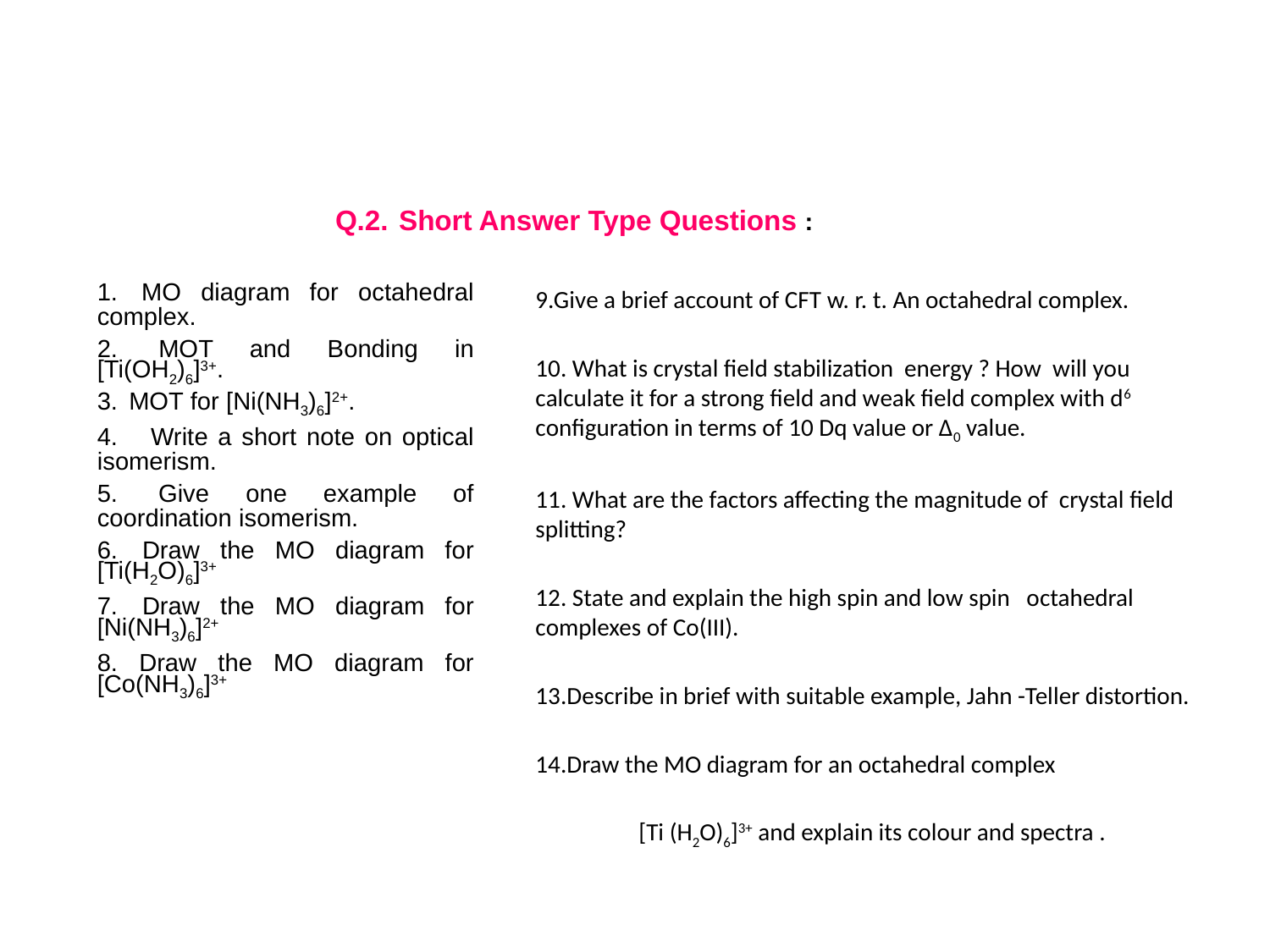

Q.2.	Short Answer Type Questions :
1. 	MO diagram for octahedral complex.
2. 	MOT and Bonding in [Ti(OH2)6]3+.
3. 	MOT for [Ni(NH3)6]2+.
4.  	Write a short note on optical isomerism.
5. 	Give one example of coordination isomerism.
6. 	Draw the MO diagram for [Ti(H2O)6]3+
7. 	Draw the MO diagram for [Ni(NH3)6]2+
8. Draw the MO diagram for [Co(NH3)6]3+
9.Give a brief account of CFT w. r. t. An octahedral complex.
10. What is crystal field stabilization  energy ? How  will you calculate it for a strong field and weak field complex with d6 configuration in terms of 10 Dq value or Δ0 value.
11. What are the factors affecting the magnitude of  crystal field splitting?
12. State and explain the high spin and low spin   octahedral complexes of Co(III).
13.Describe in brief with suitable example, Jahn -Teller distortion.
14.Draw the MO diagram for an octahedral complex
[Ti (H2O)6]3+ and explain its colour and spectra .